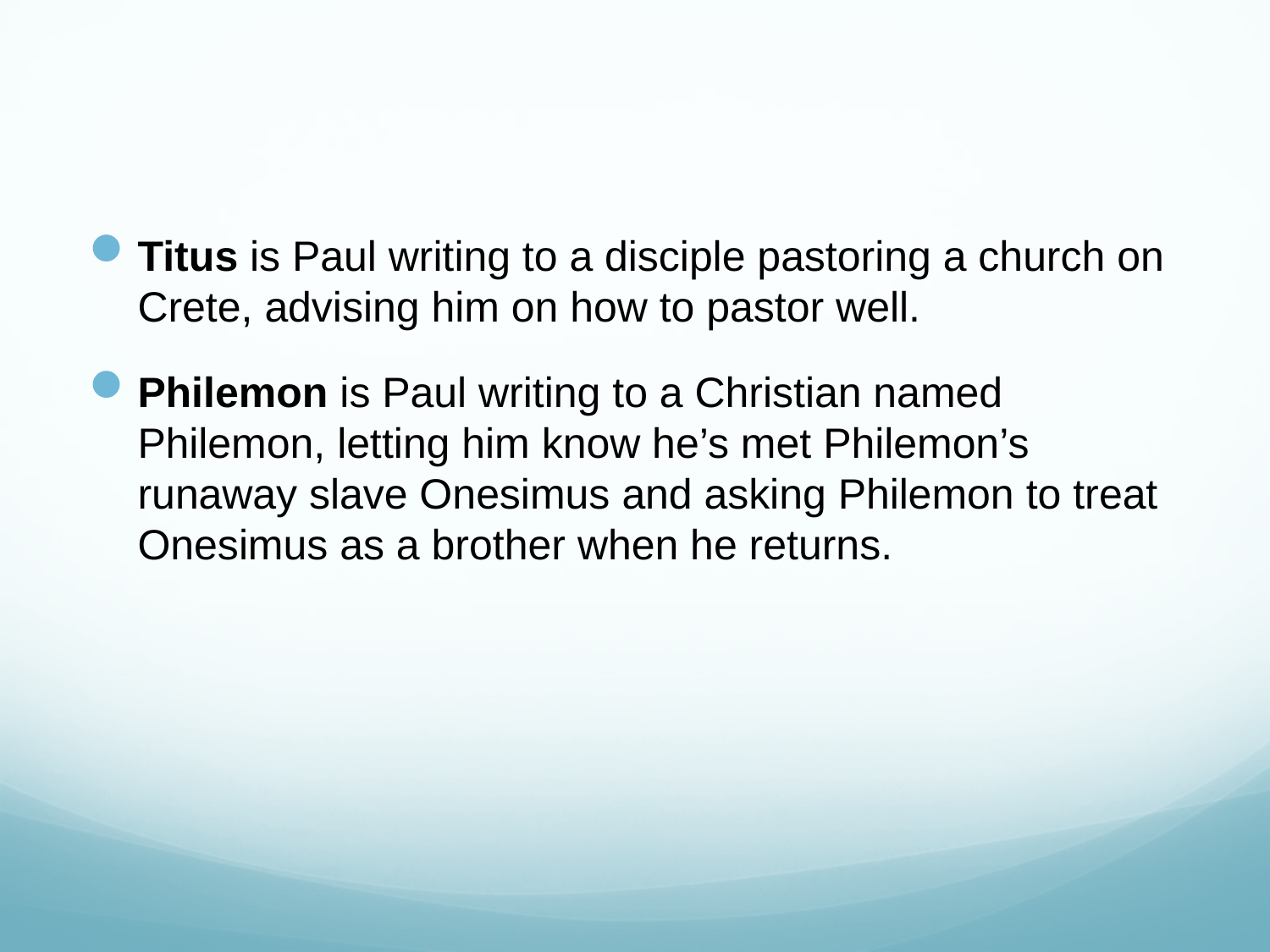

#
Titus is Paul writing to a disciple pastoring a church on Crete, advising him on how to pastor well.
Philemon is Paul writing to a Christian named Philemon, letting him know he’s met Philemon’s runaway slave Onesimus and asking Philemon to treat Onesimus as a brother when he returns.